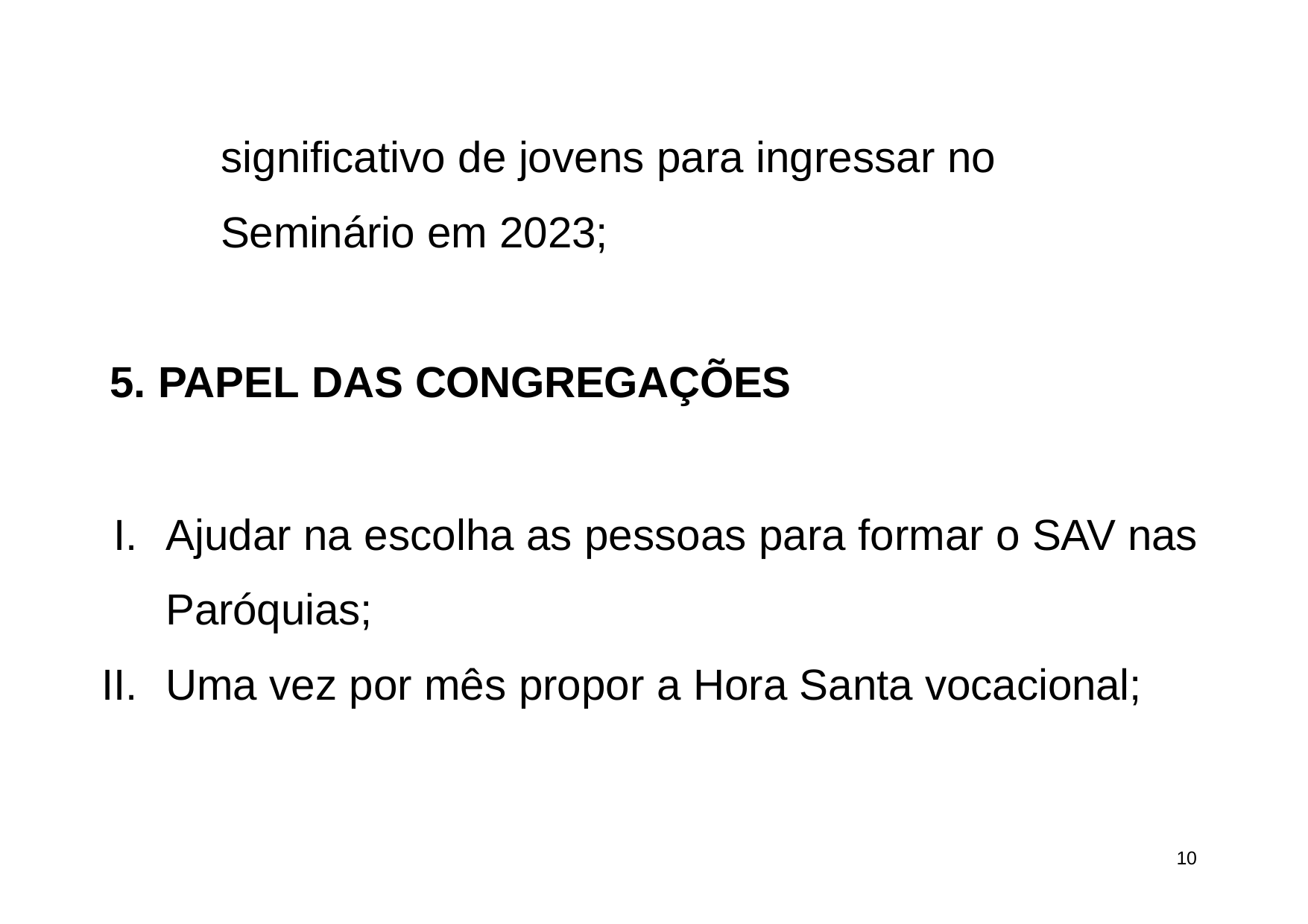

# significativo de jovens para ingressar no Seminário em 2023;
5. PAPEL DAS CONGREGAÇÕES

Ajudar na escolha as pessoas para formar o SAV nas Paróquias;
Uma vez por mês propor a Hora Santa vocacional;
10